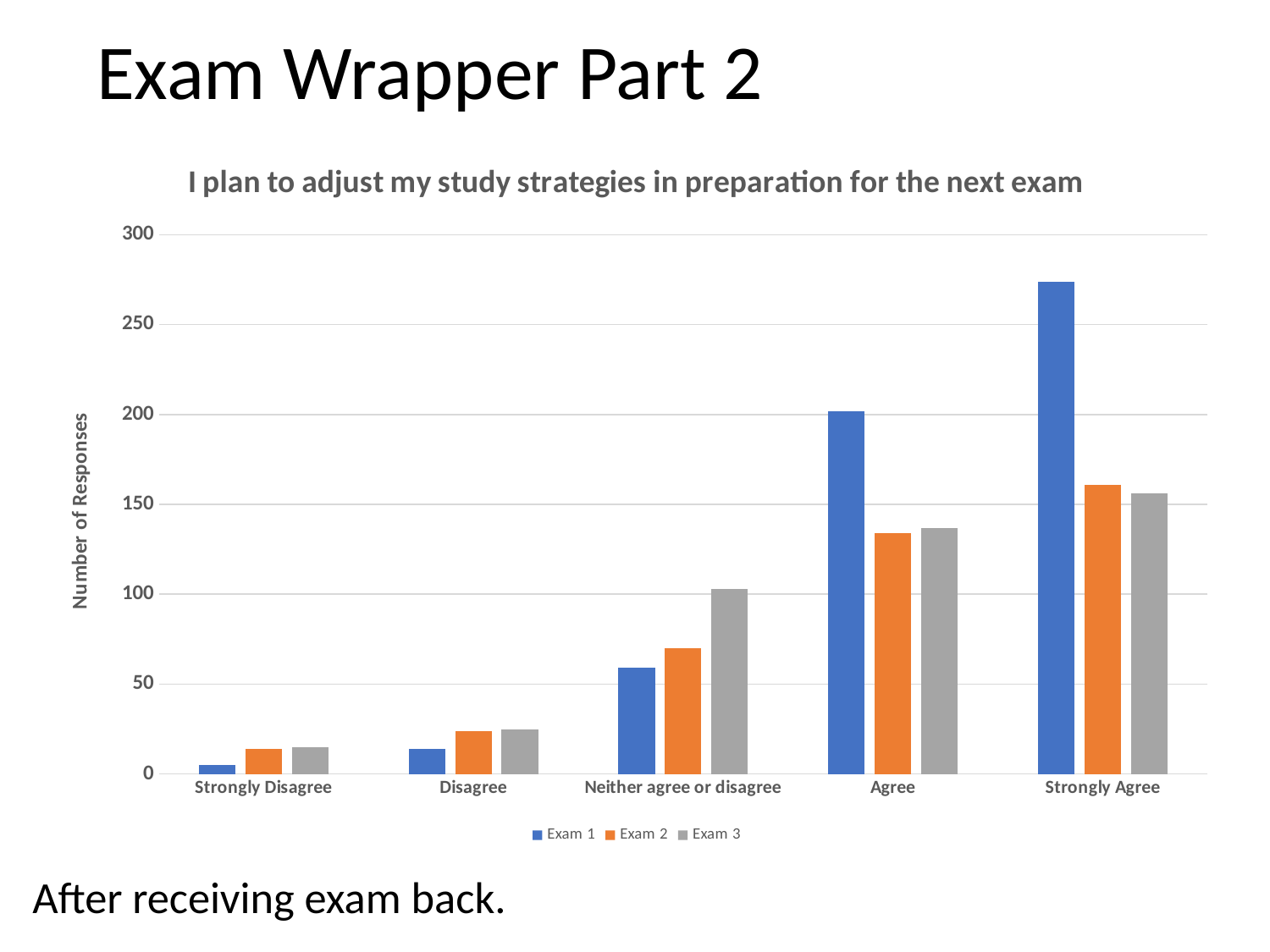

# Exam Wrapper Part 2

### Chart: I plan to adjust my study strategies in preparation for the next exam

| Category | Exam 1 | Exam 2 | Exam 3 |
|---|---|---|---|
| Strongly Disagree | 5.0 | 14.0 | 15.0 |
| Disagree | 14.0 | 24.0 | 25.0 |
| Neither agree or disagree | 59.0 | 70.0 | 103.0 |
| Agree | 202.0 | 134.0 | 137.0 |
| Strongly Agree | 274.0 | 161.0 | 156.0 |
After receiving exam back.